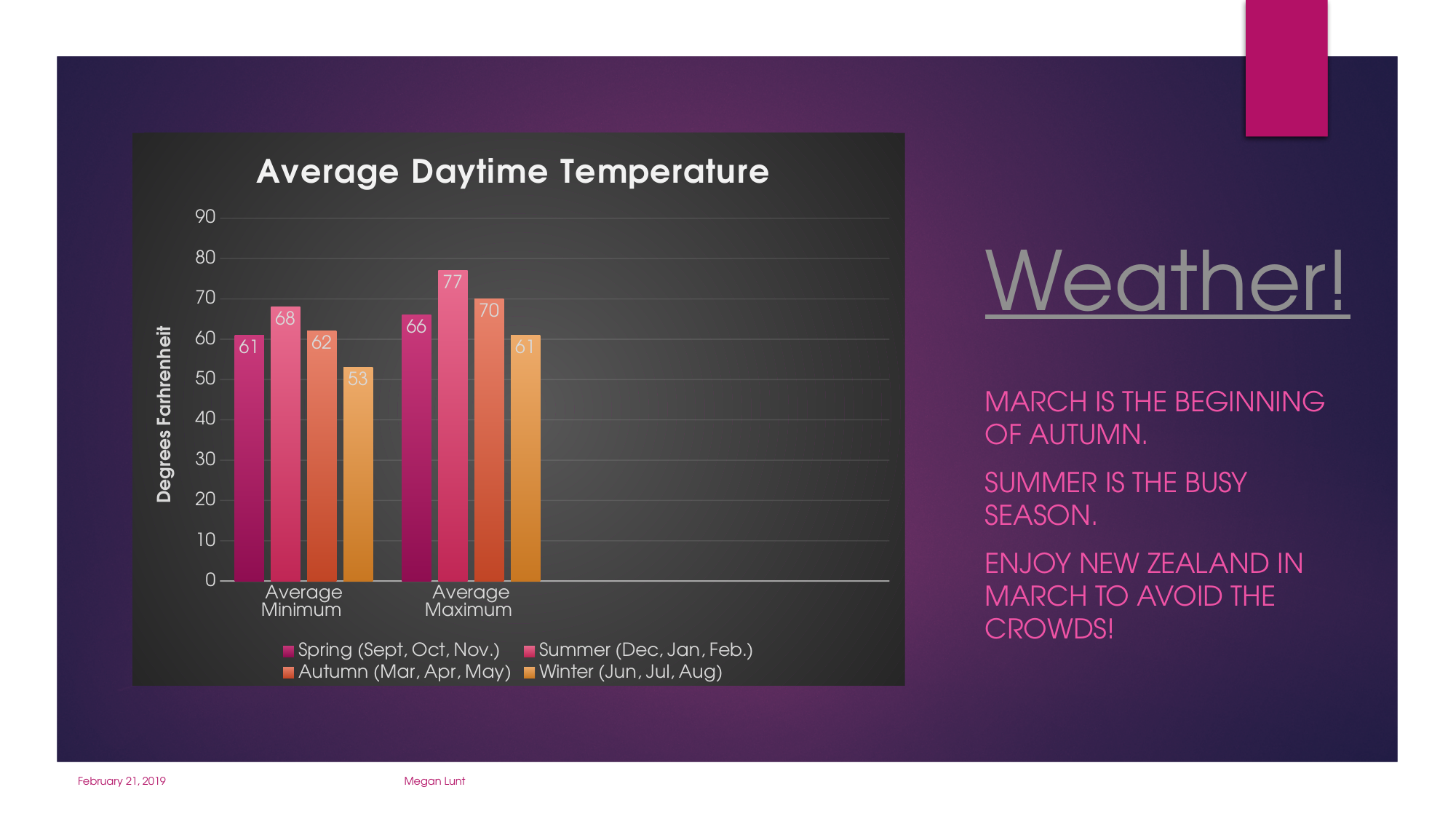

# Weather!

### Chart: Average Daytime Temperature

| Category | Spring (Sept, Oct, Nov.) | Summer (Dec, Jan, Feb.) | Autumn (Mar, Apr, May) | Winter (Jun, Jul, Aug) |
|---|---|---|---|---|
| Average Minimum  | 61.0 | 68.0 | 62.0 | 53.0 |
| Average Maximum  | 66.0 | 77.0 | 70.0 | 61.0 |
March is the beginning of autumn.
summer is the busy season.
Enjoy New Zealand in March to avoid the crowds!
February 21, 2019                                                                                  Megan Lunt